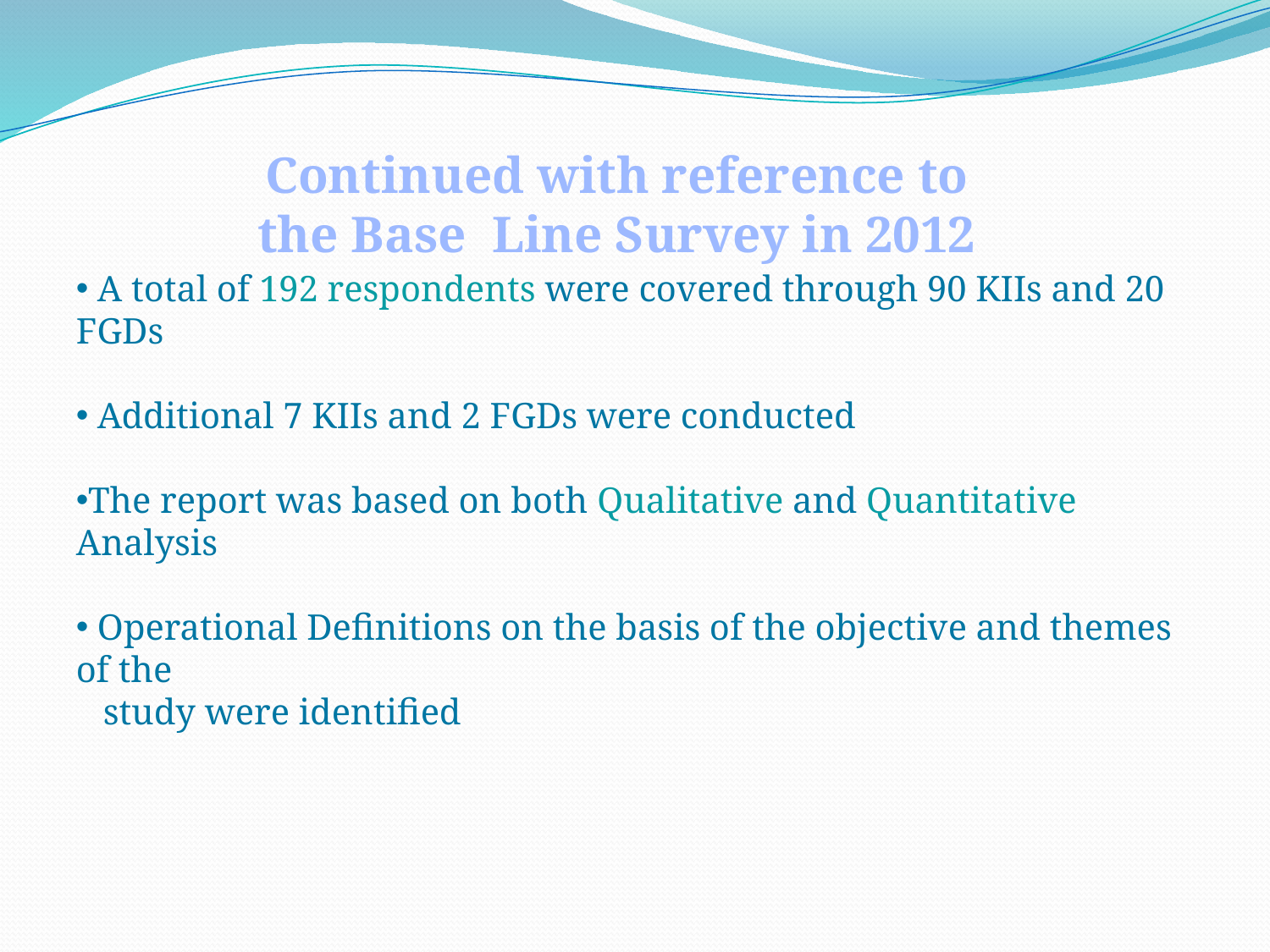

Continued with reference to the Base  Line Survey in 2012
 A total of 192 respondents were covered through 90 KIIs and 20 FGDs

 Additional 7 KIIs and 2 FGDs were conducted

The report was based on both Qualitative and Quantitative Analysis

 Operational Definitions on the basis of the objective and themes of the
   study were identified